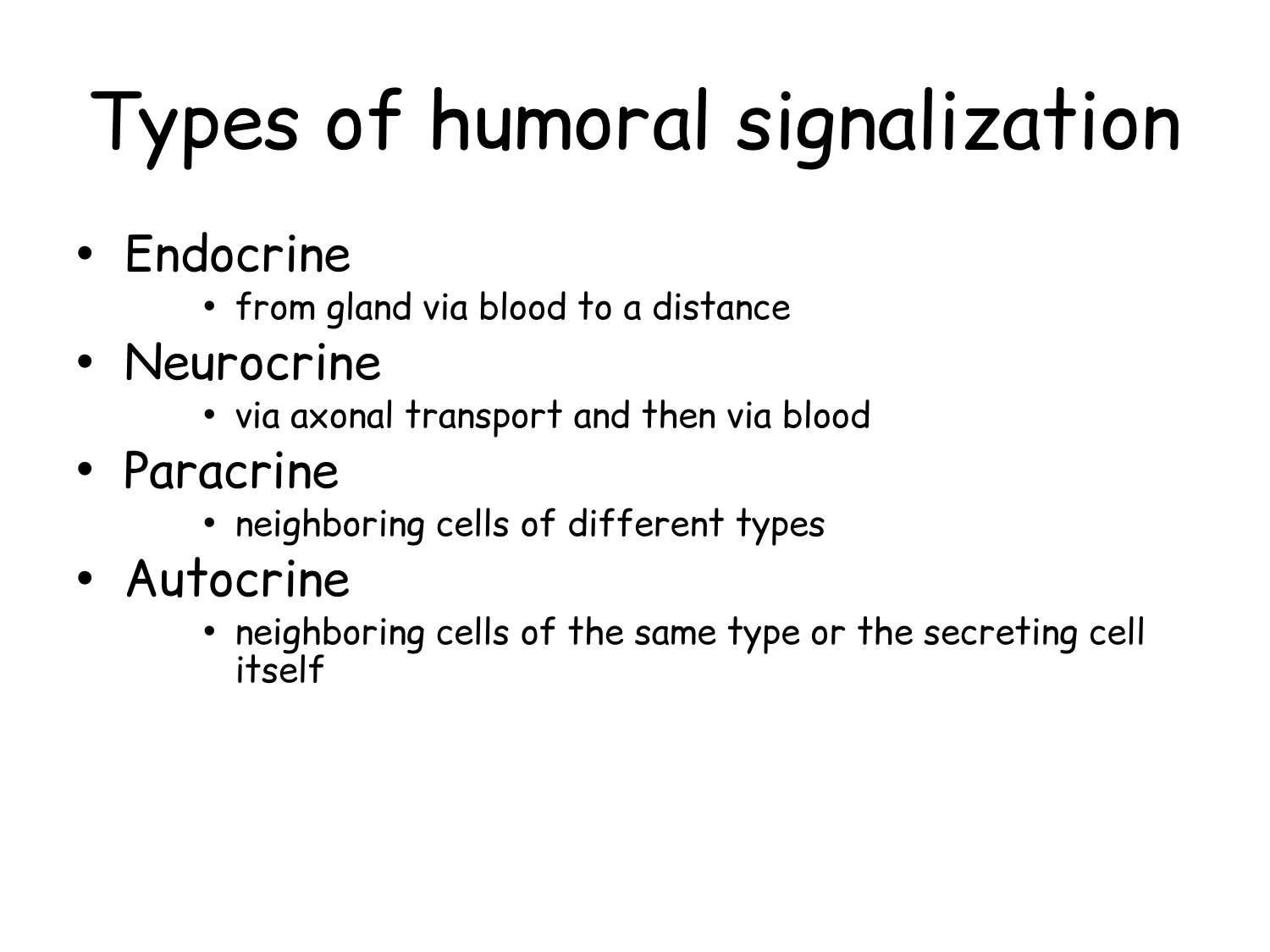

# Types of humoral signalization
Endocrine
from gland via blood to a distance
Neurocrine
via axonal transport and then via blood
Paracrine
neighboring cells of different types
Autocrine
neighboring cells of the same type or the secreting cell itself